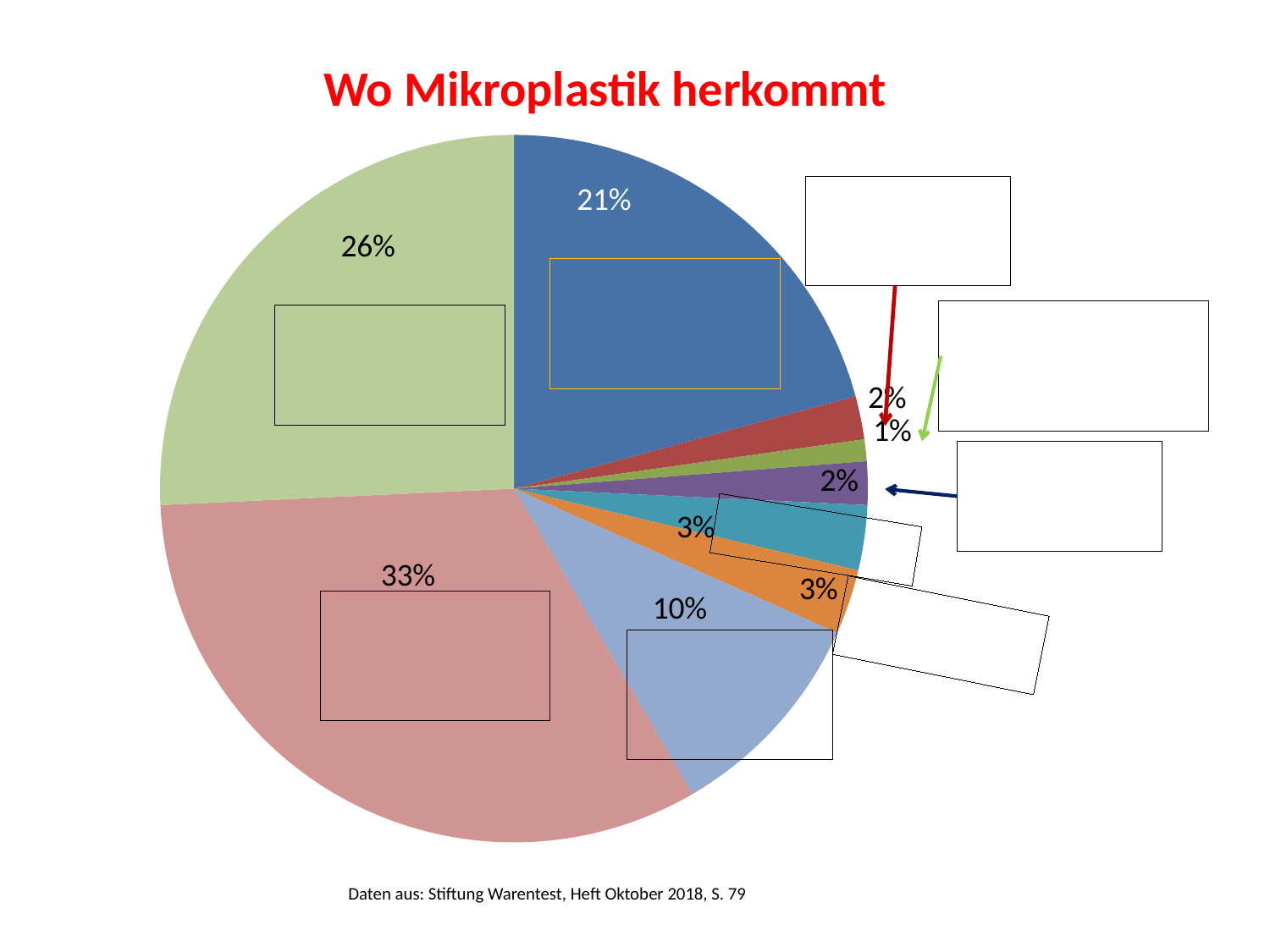

# Wo Mikroplastik herkommt

### Chart

| Category | Verkauf |
|---|---|
| Abfall- und Industriebetriebe, Baustellen und Sonstiges | 0.21 |
| Faserabrieb beim Waschen von Textilien | 0.02 |
| Kosmetika Plfege- und Reinigungsmittel privater Haushalte sowie Medikamente | 0.01 |
| Kunststoffverpackungen beim Gebrauch | 0.02 |
| Schuhsohlen | 0.03 |
| Sport- und Spielplätze | 0.03 |
| Falsch entsorgter Plastikmüll | 0.1 |
| Kraftfahrzeugverkehr (Reifen- und Straßenabrieb) | 0.33 |
| Mikroplastik von ungeklärter Herkunft | 0.26 |

Daten aus: Stiftung Warentest, Heft Oktober 2018, S. 79